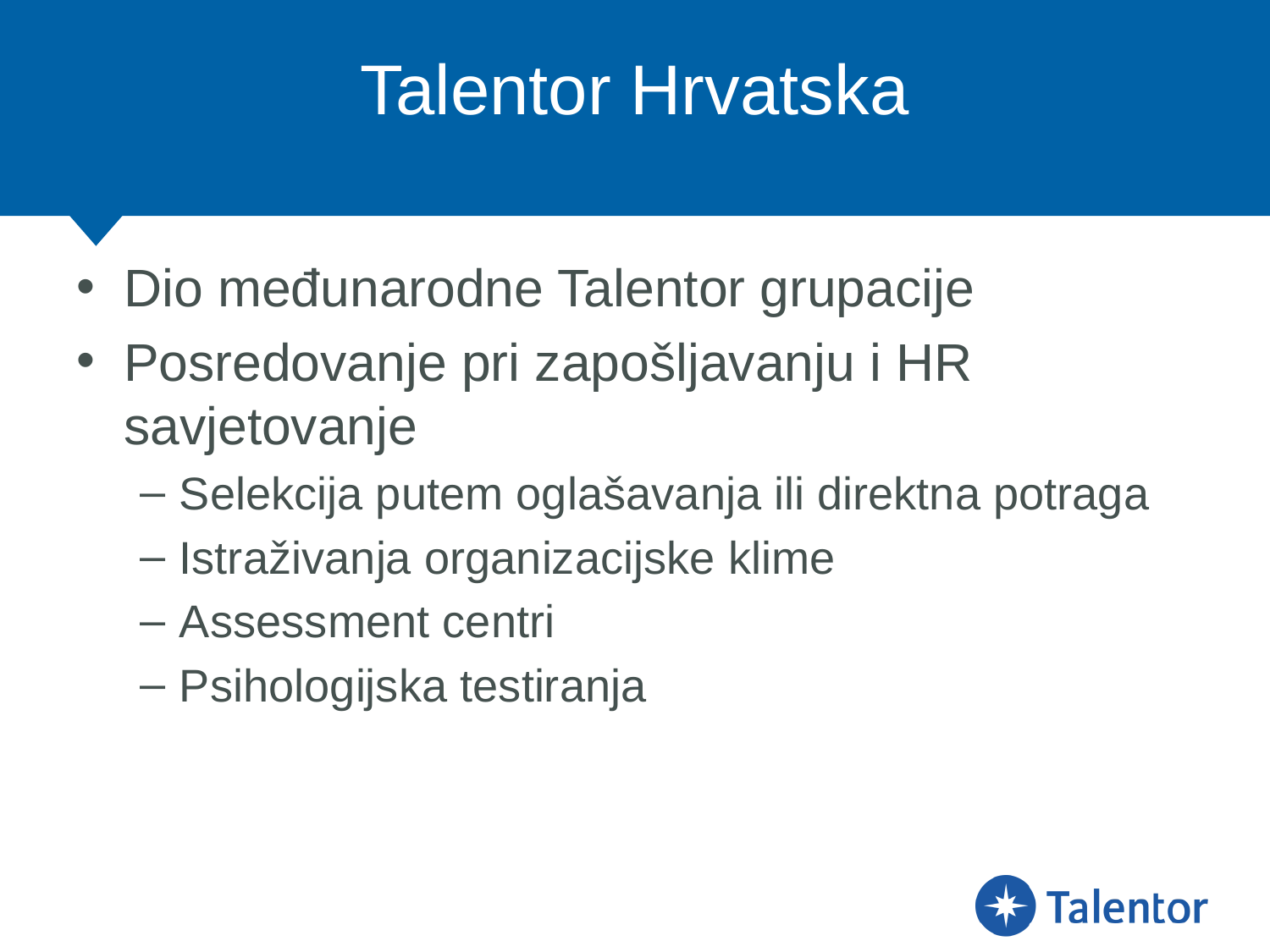

# Talentor Hrvatska
Dio međunarodne Talentor grupacije
Posredovanje pri zapošljavanju i HR savjetovanje
Selekcija putem oglašavanja ili direktna potraga
Istraživanja organizacijske klime
Assessment centri
Psihologijska testiranja